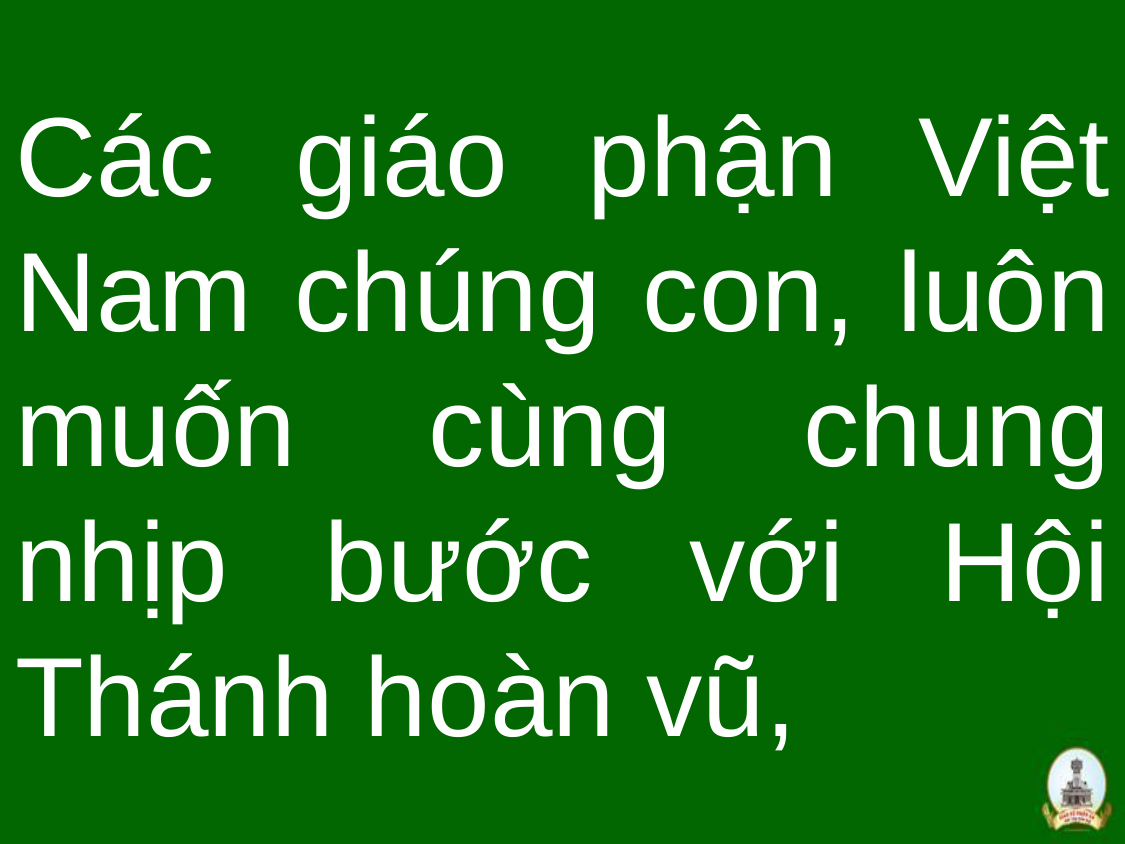

# Các giáo phận Việt Nam chúng con, luôn muốn cùng chung nhịp bước với Hội Thánh hoàn vũ,